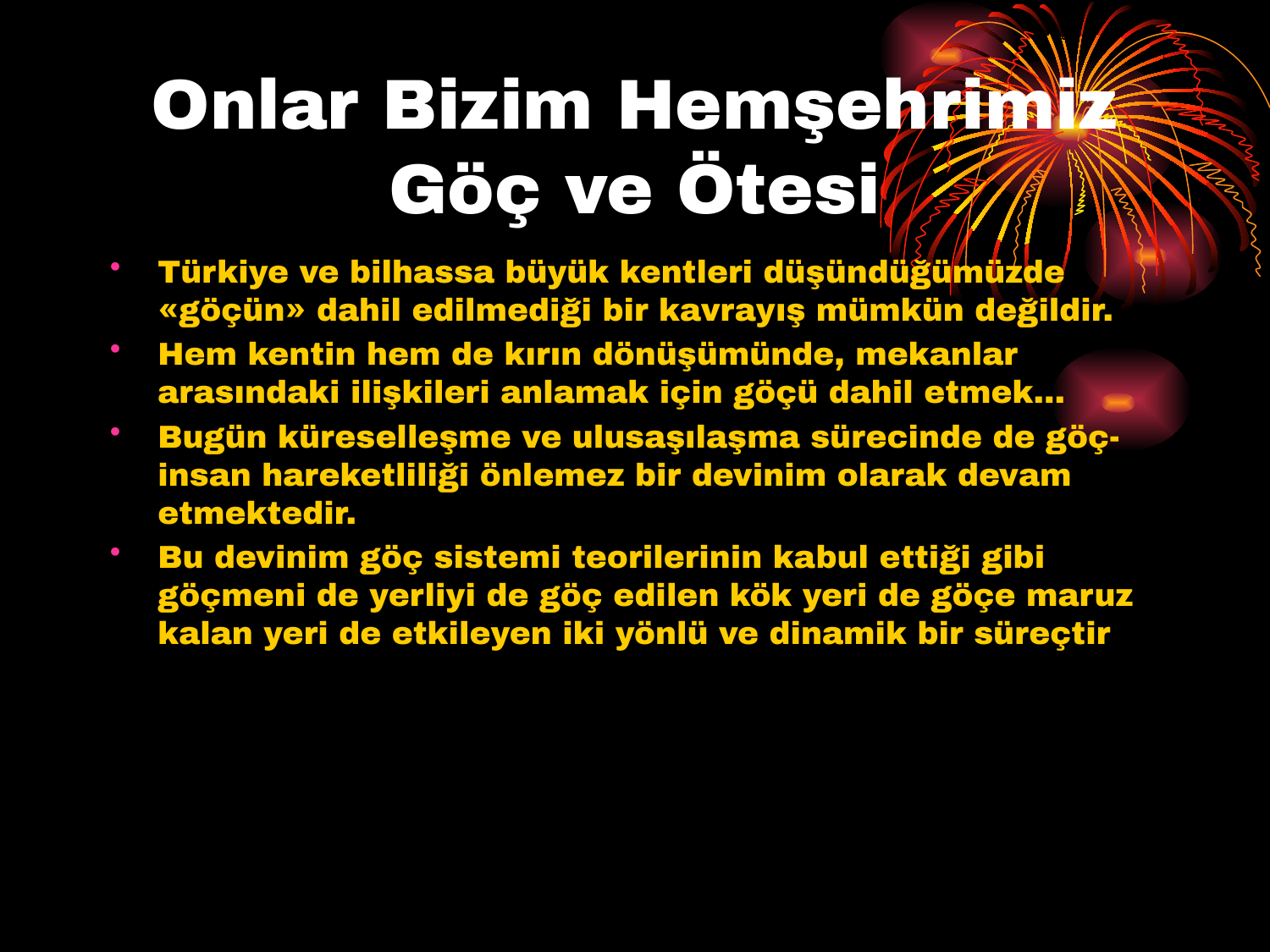

# Onlar Bizim Hemşehrimiz Göç ve Ötesi
Türkiye ve bilhassa büyük kentleri düşündüğümüzde «göçün» dahil edilmediği bir kavrayış mümkün değildir.
Hem kentin hem de kırın dönüşümünde, mekanlar arasındaki ilişkileri anlamak için göçü dahil etmek…
Bugün küreselleşme ve ulusaşılaşma sürecinde de göç-insan hareketliliği önlemez bir devinim olarak devam etmektedir.
Bu devinim göç sistemi teorilerinin kabul ettiği gibi göçmeni de yerliyi de göç edilen kök yeri de göçe maruz kalan yeri de etkileyen iki yönlü ve dinamik bir süreçtir